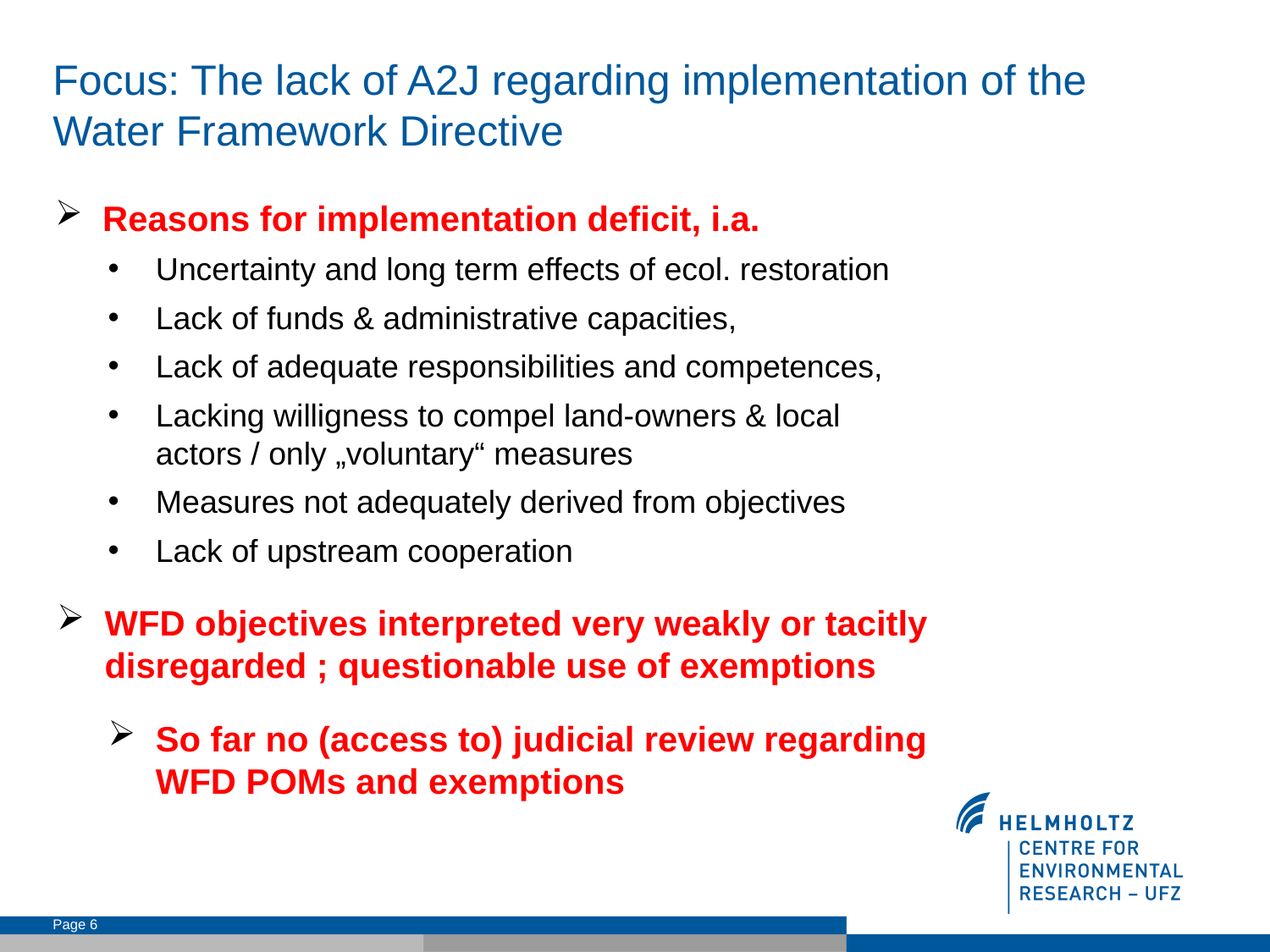

# Focus: The lack of A2J regarding implementation of the Water Framework Directive
Reasons for implementation deficit, i.a.
Uncertainty and long term effects of ecol. restoration
Lack of funds & administrative capacities,
Lack of adequate responsibilities and competences,
Lacking willigness to compel land-owners & local actors / only „voluntary“ measures
Measures not adequately derived from objectives
Lack of upstream cooperation
WFD objectives interpreted very weakly or tacitly disregarded ; questionable use of exemptions
So far no (access to) judicial review regarding WFD POMs and exemptions
Page 6